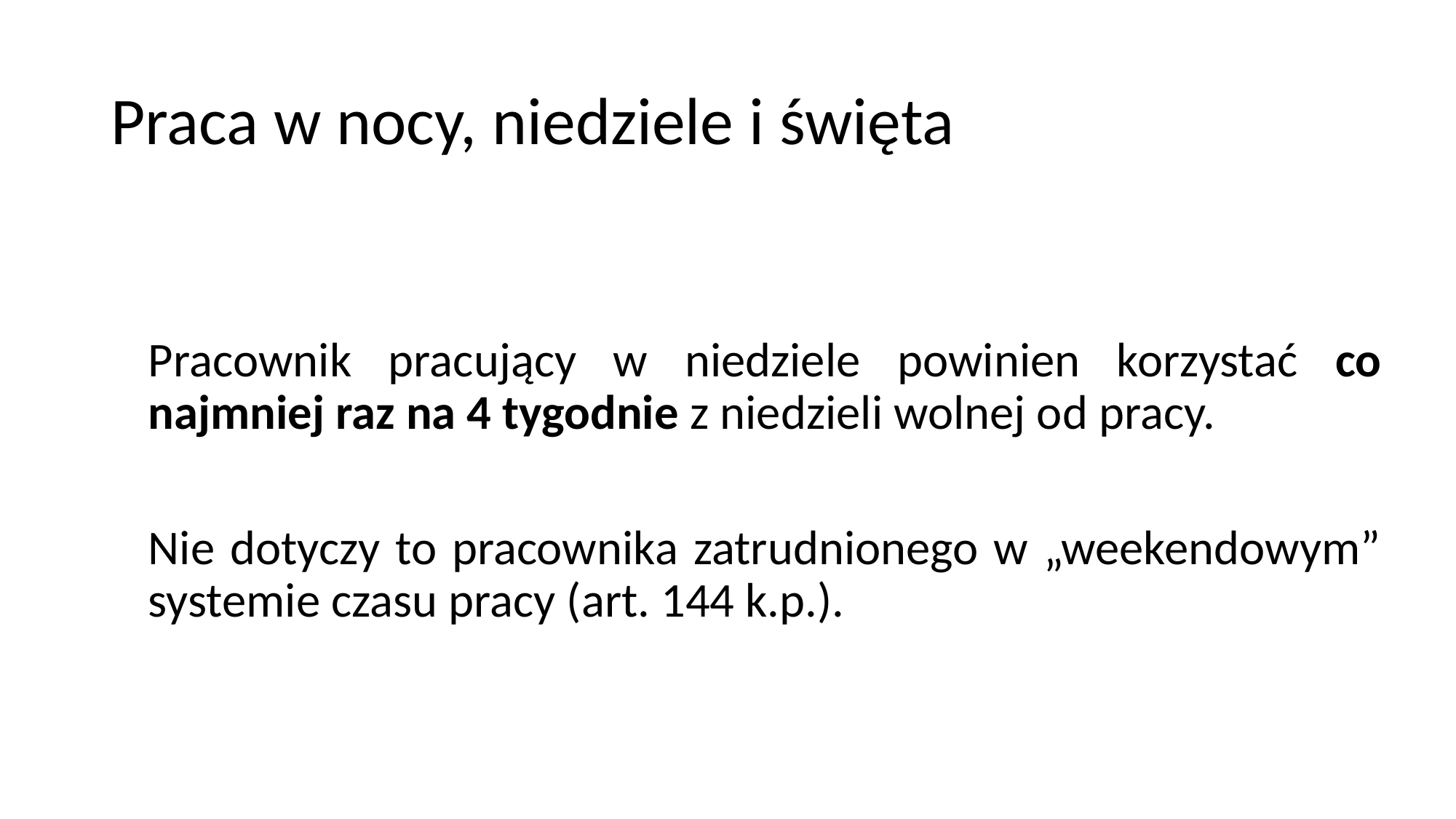

# Praca w nocy, niedziele i święta

Pracownik pracujący w niedziele powinien korzystać co najmniej raz na 4 tygodnie z niedzieli wolnej od pracy.

Nie dotyczy to pracownika zatrudnionego w „weekendowym” systemie czasu pracy (art. 144 k.p.).